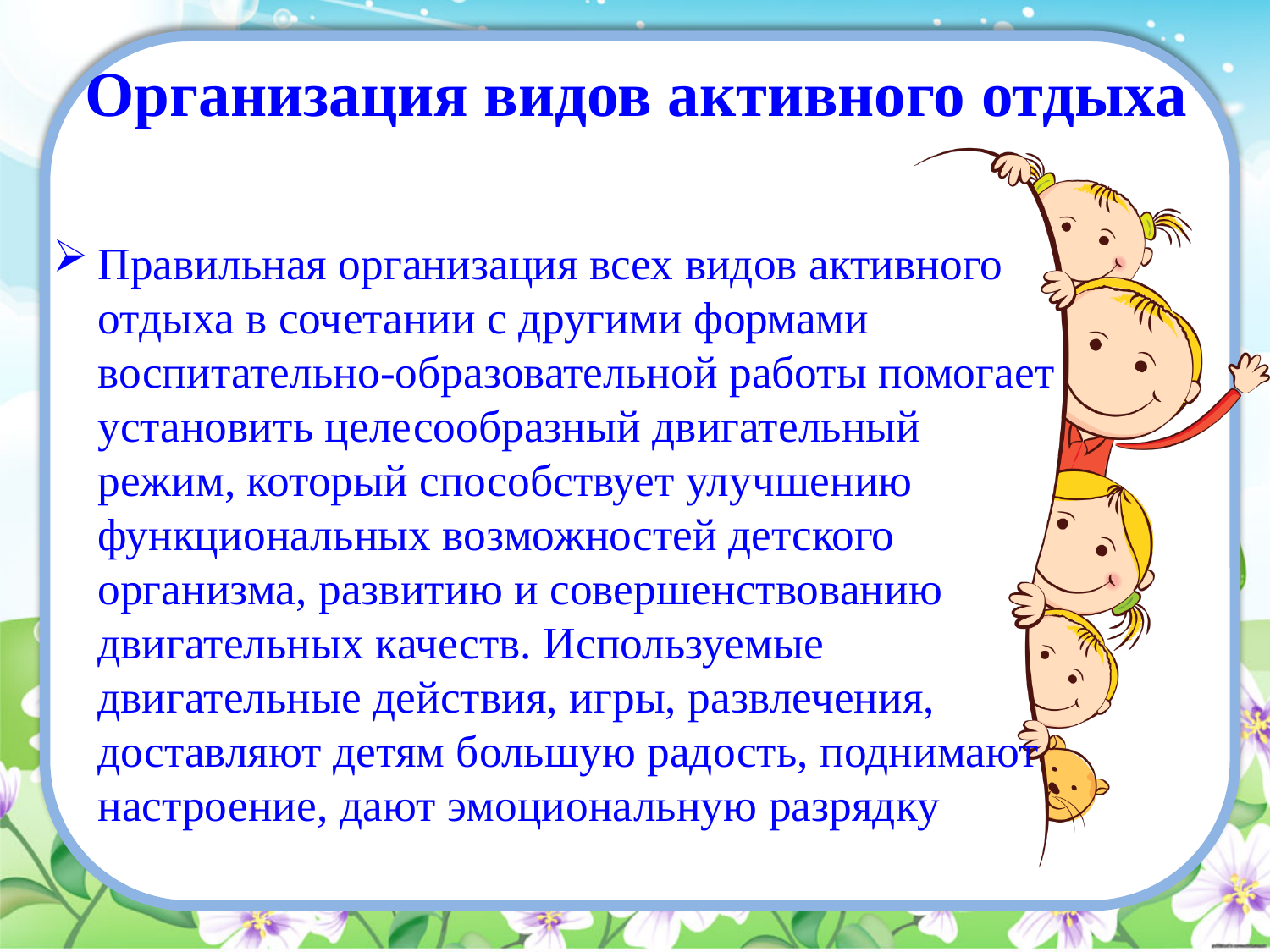

# Организация видов активного отдыха
Правильная организация всех видов активного отдыха в сочетании с другими формами воспитательно-образовательной работы помогает установить целесообразный двигательный режим, который способствует улучшению функциональных возможностей детского организма, развитию и совершенствованию двигательных качеств. Используемые двигательные действия, игры, развлечения, доставляют детям большую радость, поднимают настроение, дают эмоциональную разрядку